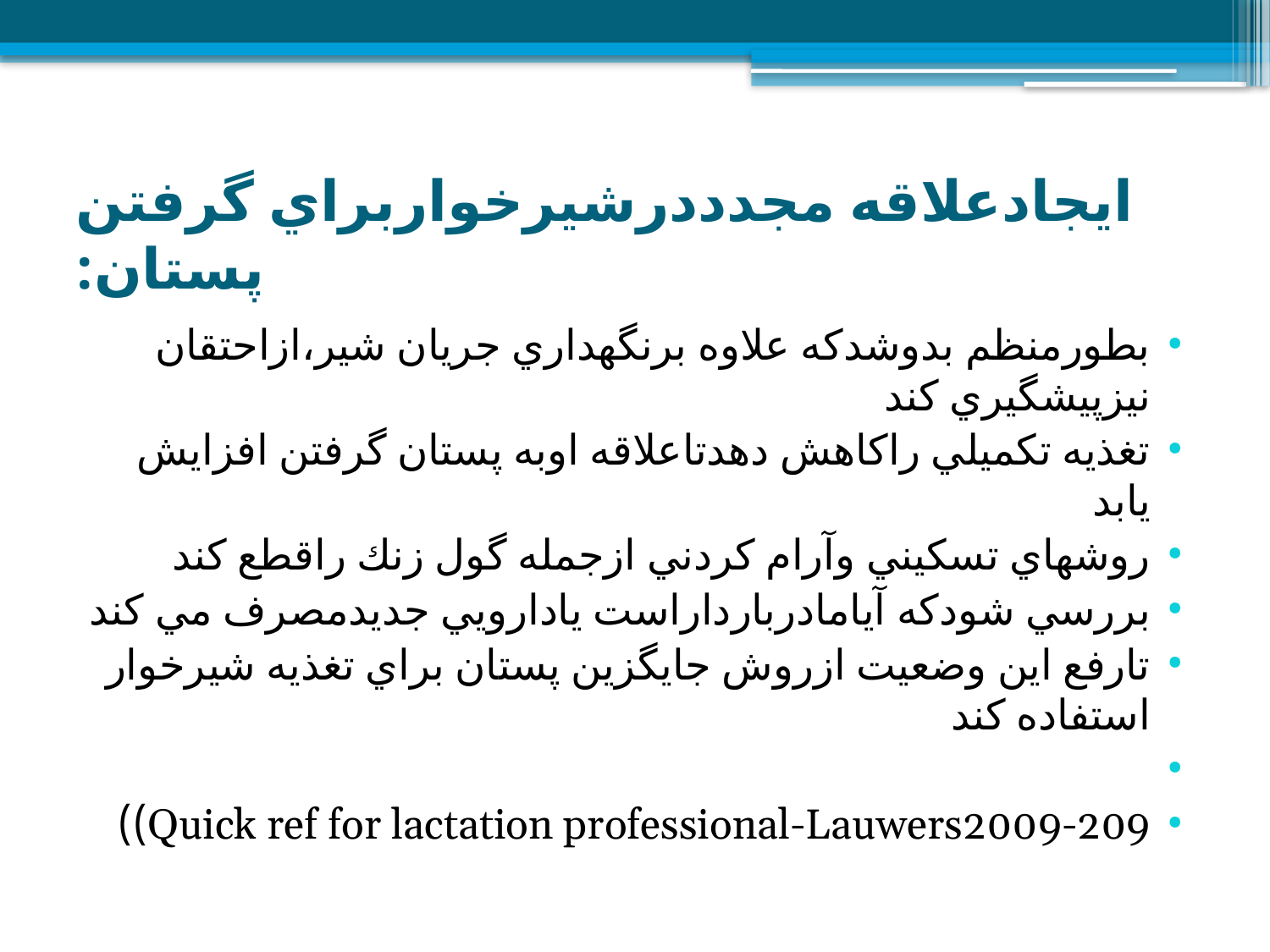

# ايجادعلاقه مجدددرشيرخواربراي گرفتن پستان:
بطورمنظم بدوشدكه علاوه برنگهداري جريان شير،ازاحتقان نيزپيشگيري كند
تغذيه تكميلي راكاهش دهدتاعلاقه اوبه پستان گرفتن افزايش يابد
روشهاي تسكيني وآرام كردني ازجمله گول زنك راقطع كند
بررسي شودكه آيامادربارداراست يادارويي جديدمصرف مي كند
تارفع اين وضعيت ازروش جايگزين پستان براي تغذيه شيرخوار استفاده كند

Quick ref for lactation professional-Lauwers2009-209))